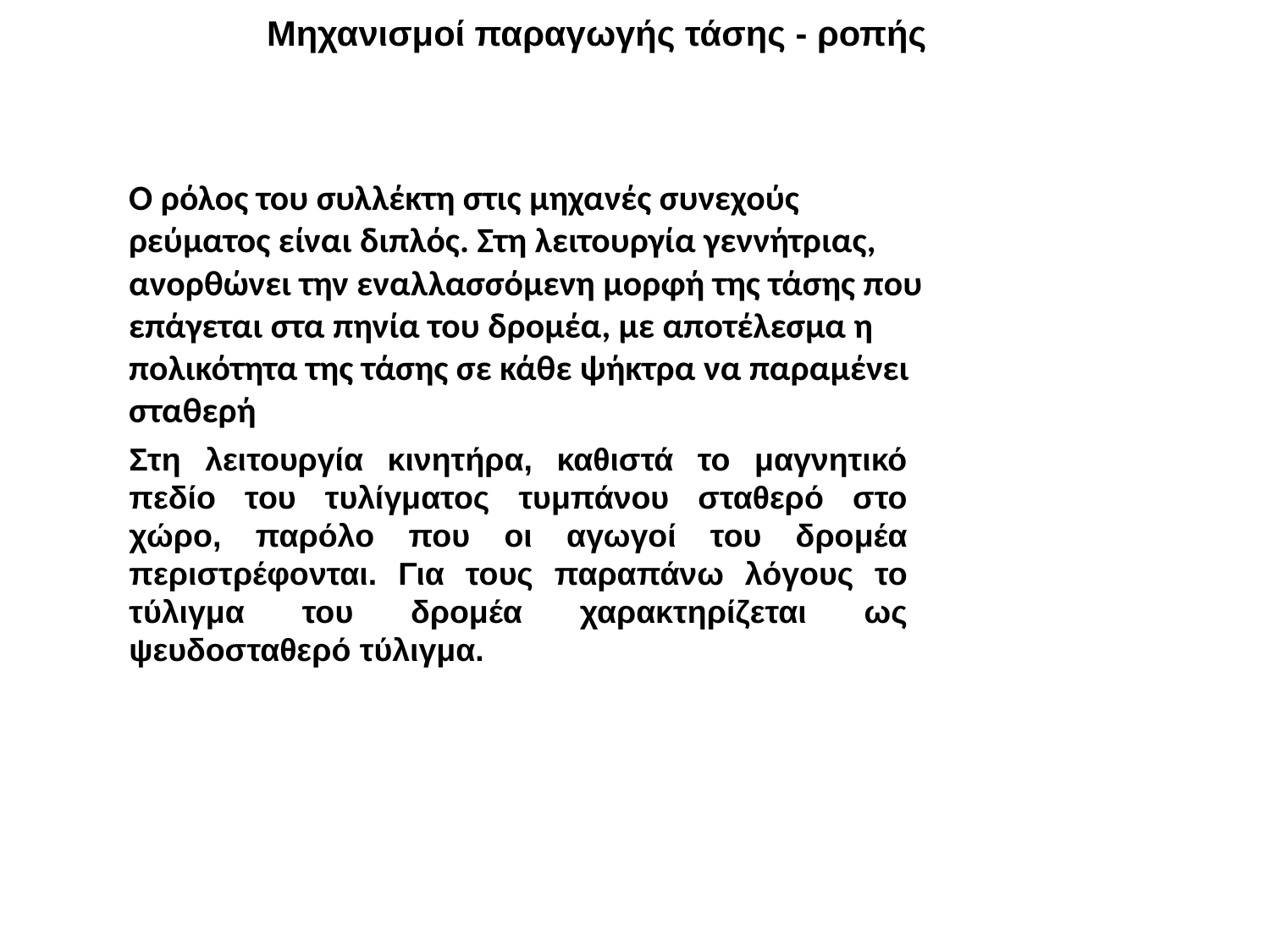

Μηχανισμοί παραγωγής τάσης - ροπής
Ο ρόλος του συλλέκτη στις μηχανές συνεχούς ρεύματος είναι διπλός. Στη λειτουργία γεννήτριας, ανορθώνει την εναλλασσόμενη μορφή της τάσης που επάγεται στα πηνία του δρομέα, με αποτέλεσμα η πολικότητα της τάσης σε κάθε ψήκτρα να παραμένει σταθερή
Στη λειτουργία κινητήρα, καθιστά το μαγνητικό πεδίο του τυλίγματος τυμπάνου σταθερό στο χώρο, παρόλο που οι αγωγοί του δρομέα περιστρέφονται. Για τους παραπάνω λόγους το τύλιγμα του δρομέα χαρακτηρίζεται ως ψευδοσταθερό τύλιγμα.